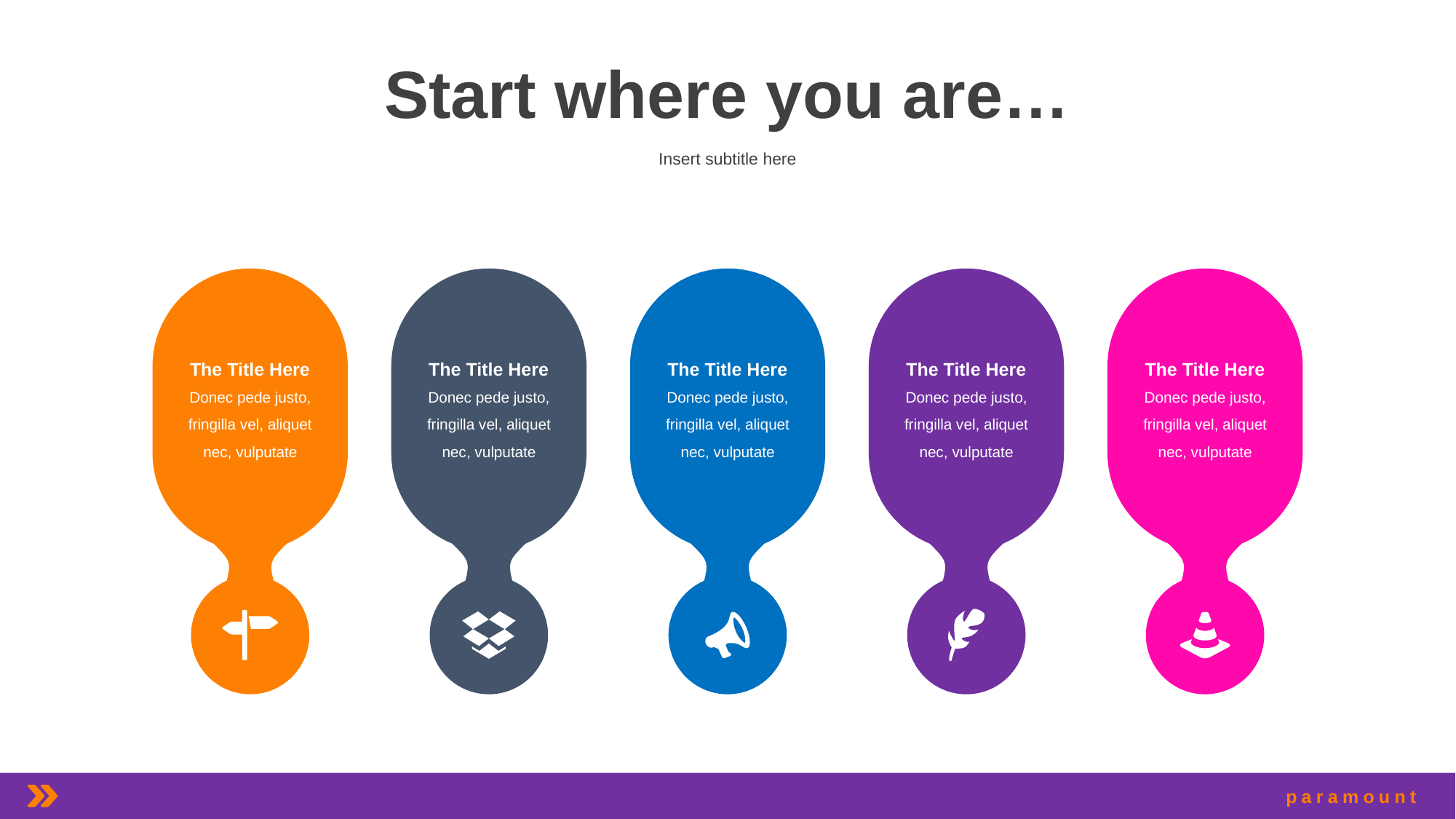

Start where you are…
Insert subtitle here

The Title Here
The Title Here
The Title Here
The Title Here
The Title Here
Donec pede justo, fringilla vel, aliquet nec, vulputate
Donec pede justo, fringilla vel, aliquet nec, vulputate
Donec pede justo, fringilla vel, aliquet nec, vulputate
Donec pede justo, fringilla vel, aliquet nec, vulputate
Donec pede justo, fringilla vel, aliquet nec, vulputate

paramount